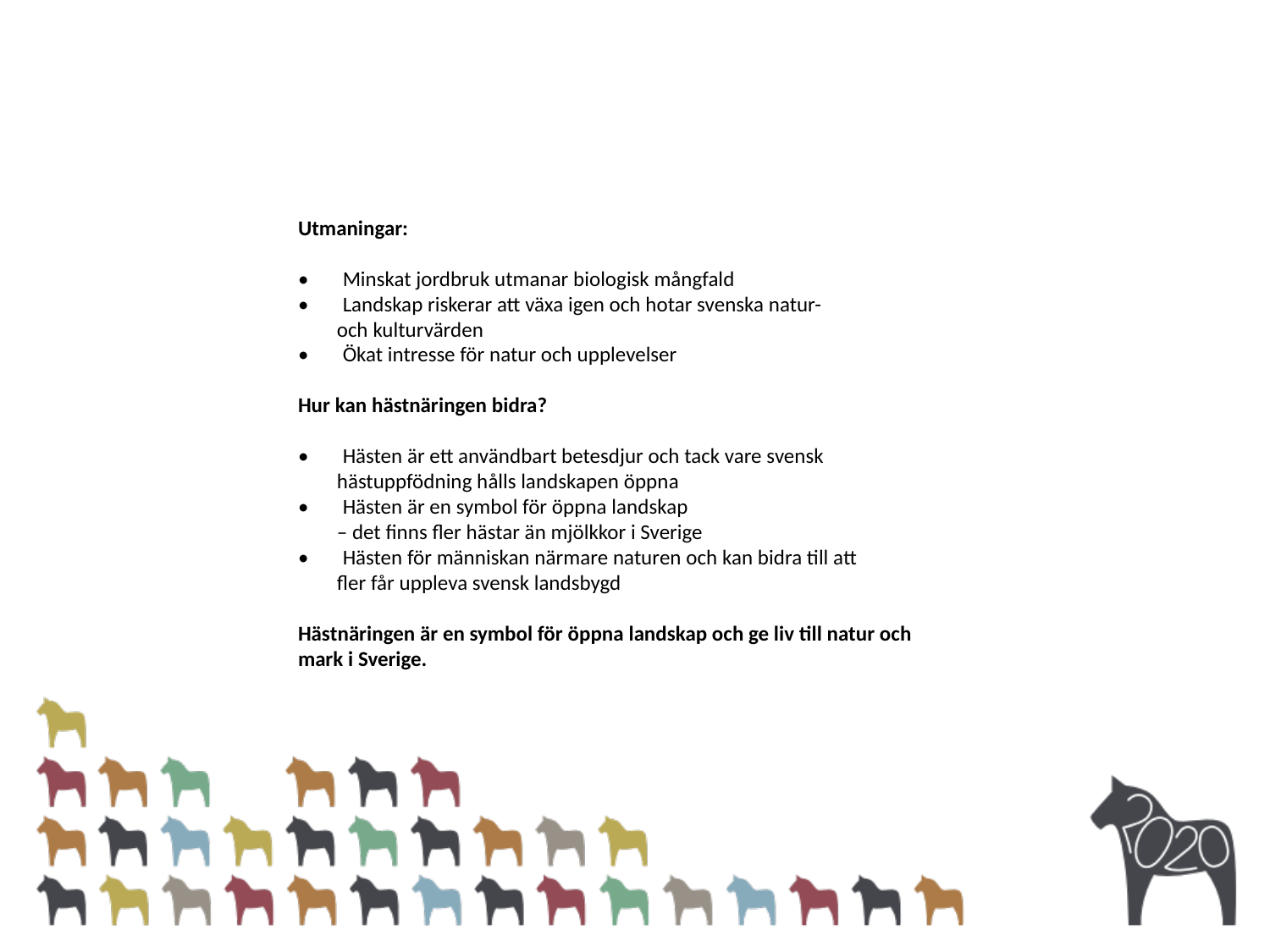

Utmaningar:

•       Minskat jordbruk utmanar biologisk mångfald
•       Landskap riskerar att växa igen och hotar svenska natur-
        och kulturvärden
•       Ökat intresse för natur och upplevelser

Hur kan hästnäringen bidra?

•       Hästen är ett användbart betesdjur och tack vare svensk
        hästuppfödning hålls landskapen öppna
•       Hästen är en symbol för öppna landskap
        – det finns fler hästar än mjölkkor i Sverige
•       Hästen för människan närmare naturen och kan bidra till att
        fler får uppleva svensk landsbygd

Hästnäringen är en symbol för öppna landskap och ge liv till natur och mark i Sverige.